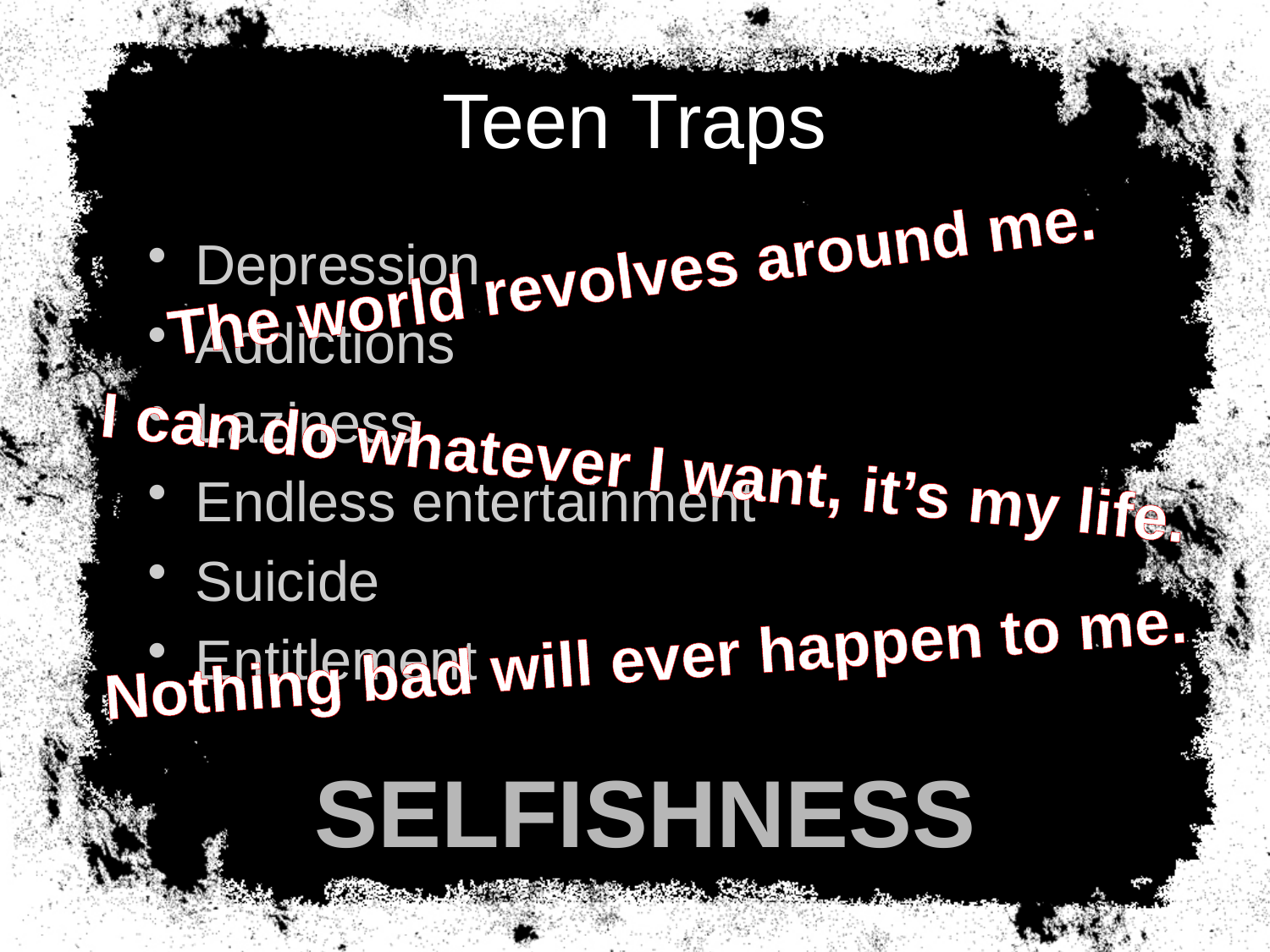

# Teen Traps
Depression
Addictions
Laziness
Endless entertainment
Suicide
Entitlement
The world revolves around me.
I can do whatever I want, it’s my life.
Nothing bad will ever happen to me.
SELFISHNESS